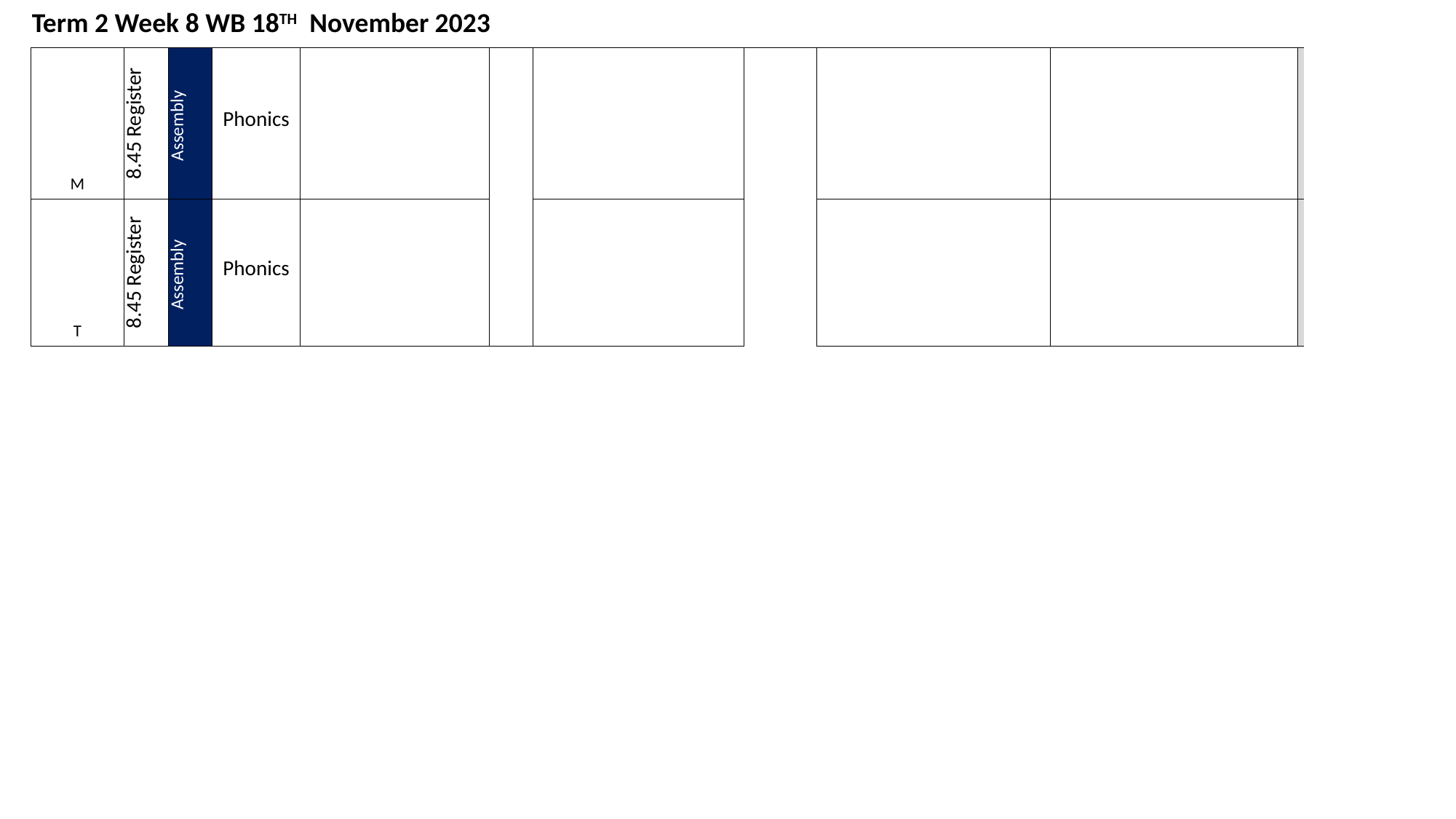

Term 2 Week 8 WB 18TH  November 2023
| M | 8.45 Register | Assembly | Phonics |  |  |  |  |  |  |  |
| --- | --- | --- | --- | --- | --- | --- | --- | --- | --- | --- |
| T | 8.45 Register | Assembly | Phonics |  |  |  |  |  |  |  |